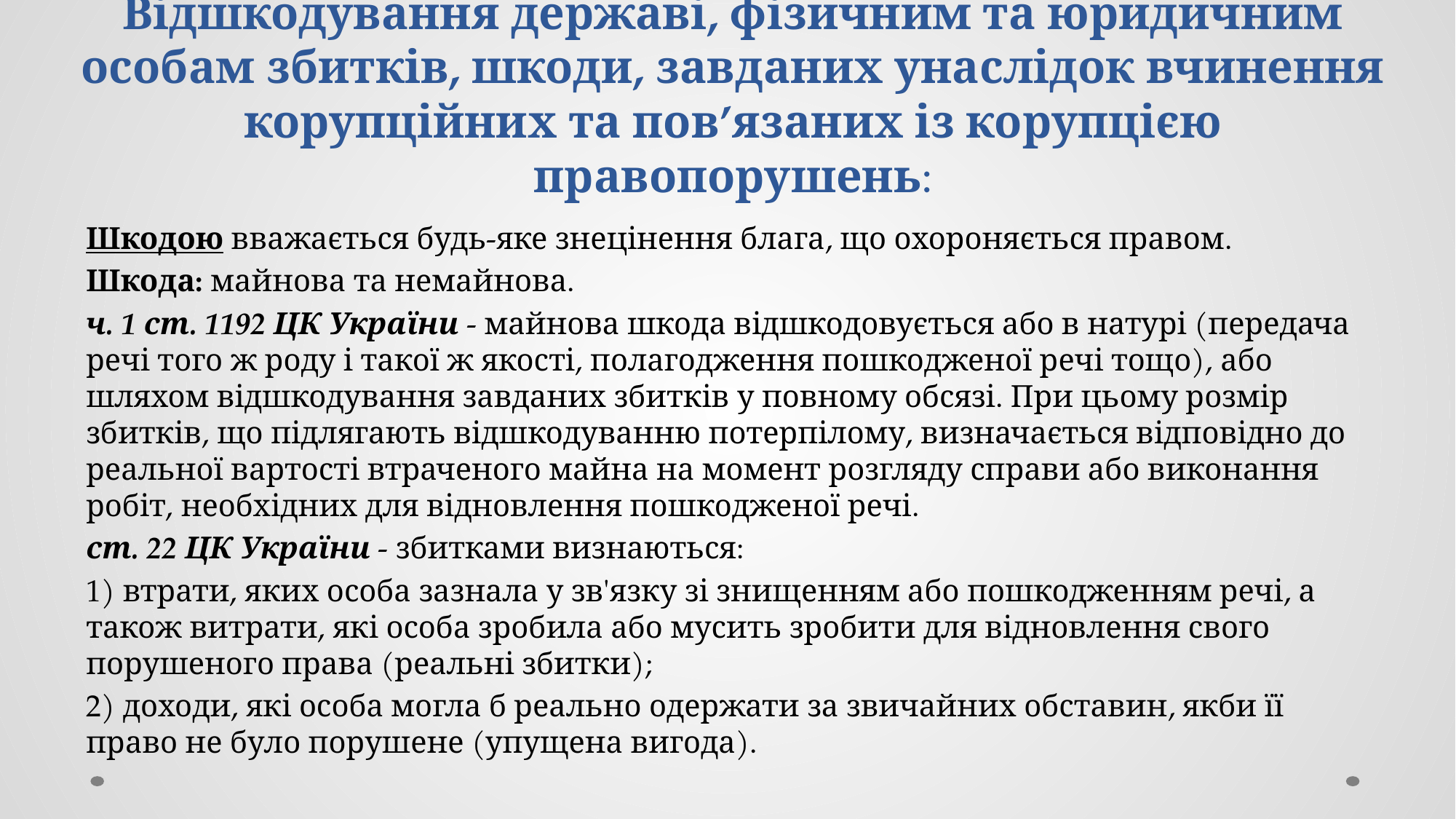

# Відшкодування державі, фізичним та юридичним особам збитків, шкоди, завданих унаслідок вчинення корупційних та пов’язаних із корупцією правопорушень:
Шкодою вважається будь-яке знецінення блага, що охороняється правом.
Шкода: майнова та немайнова.
ч. 1 ст. 1192 ЦК України - майнова шкода відшкодовується або в натурі (передача речі того ж роду і такої ж якості, полагодження пошкодженої речі тощо), або шляхом відшкодування завданих збитків у повному обсязі. При цьому розмір збитків, що підлягають відшкодуванню потерпілому, визначається відповідно до реальної вартості втраченого майна на момент розгляду справи або виконання робіт, необхідних для відновлення пошкодженої речі.
ст. 22 ЦК України - збитками визнаються:
1) втрати, яких особа зазнала у зв'язку зі знищенням або пошкодженням речі, а також витрати, які особа зробила або мусить зробити для відновлення свого порушеного права (реальні збитки);
2) доходи, які особа могла б реально одержати за звичайних обставин, якби її право не було порушене (упущена вигода).